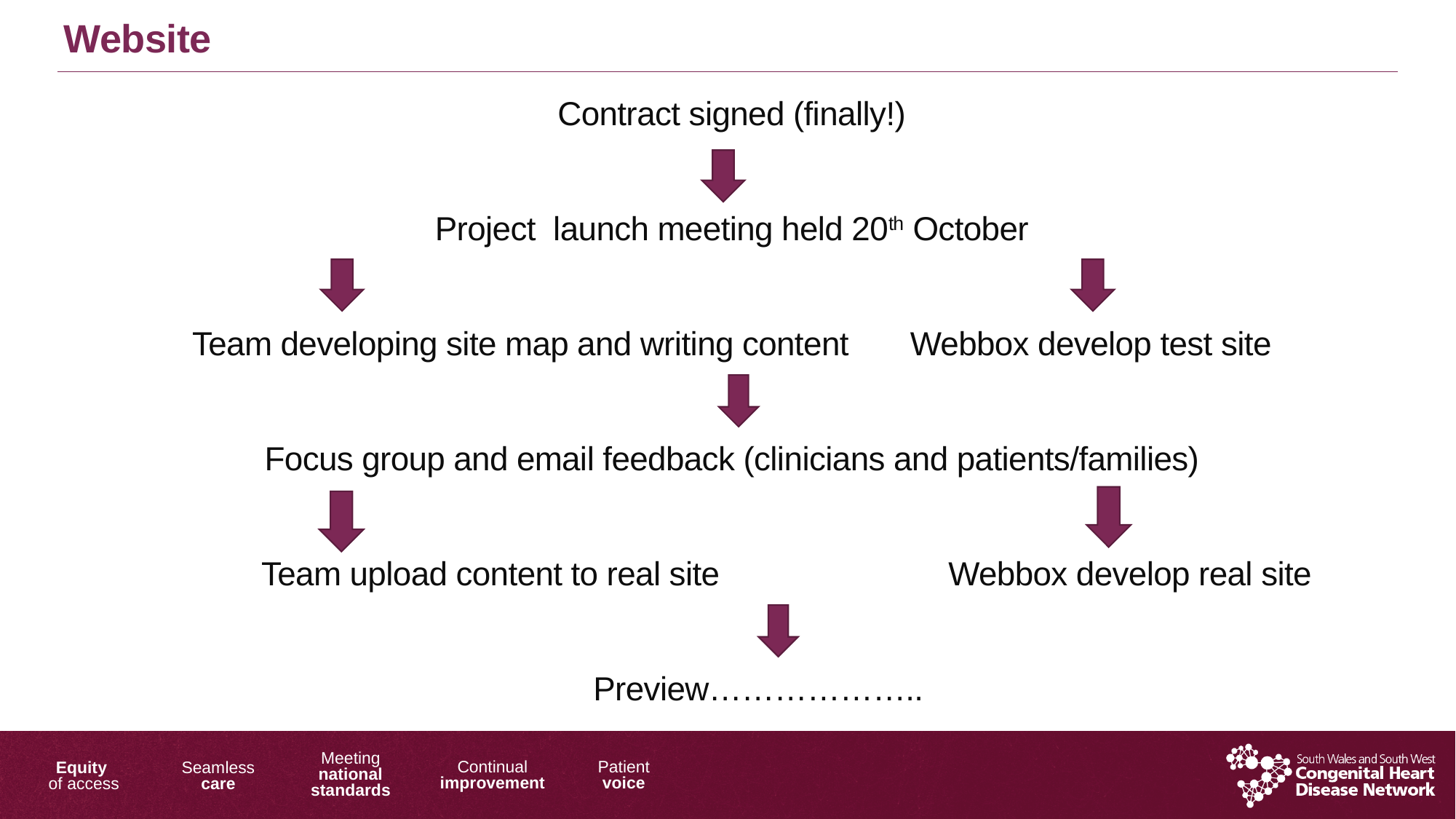

Website
Contract signed (finally!)

Project  launch meeting held 20th October

Team developing site map and writing content       Webbox develop test site

Focus group and email feedback (clinicians and patients/families)

	Team upload content to real site                          Webbox develop real site

      Preview………………..

1/15/2018